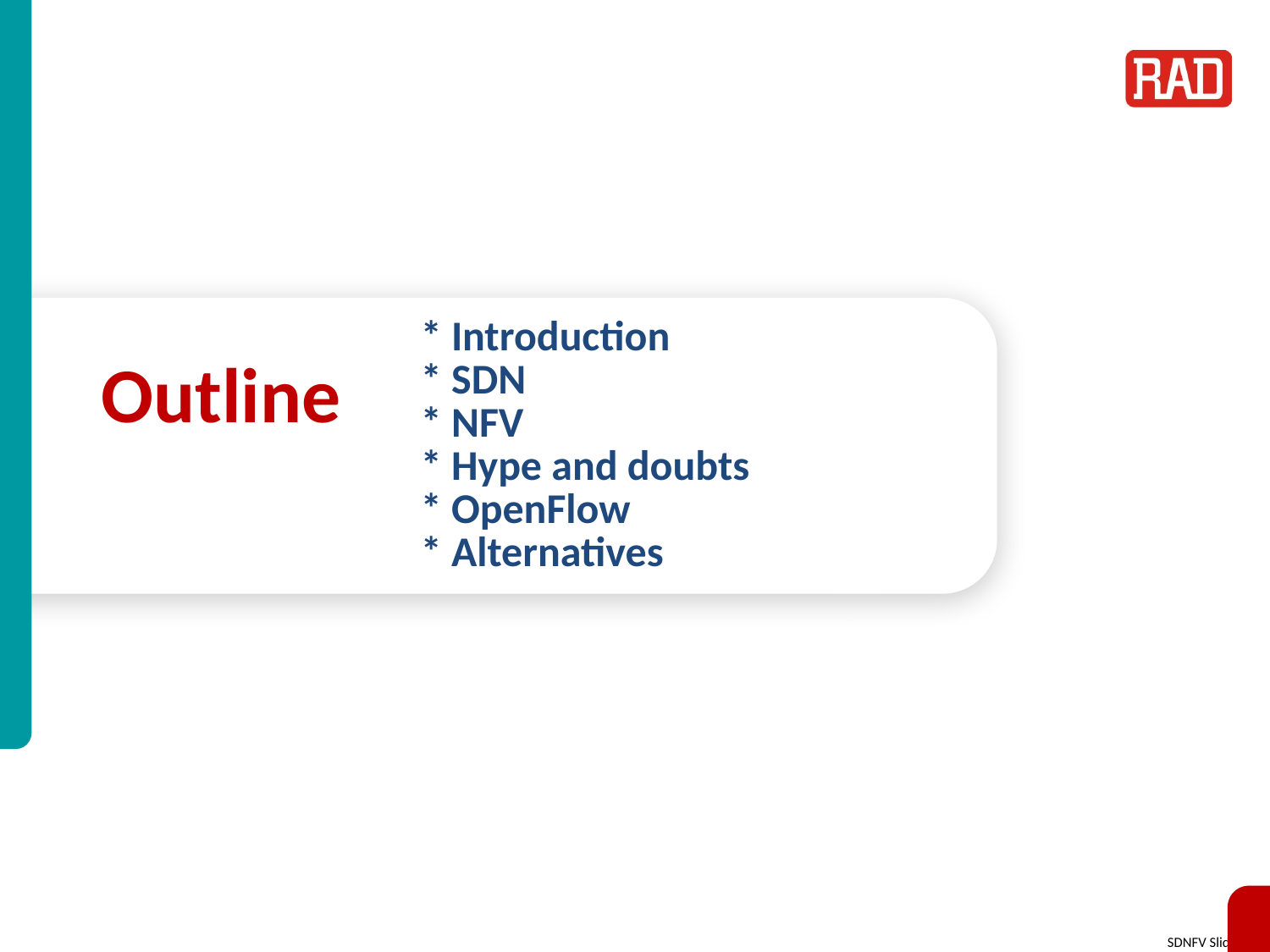

* Introduction
* SDN
* NFV
* Hype and doubts
* OpenFlow
* Alternatives
# Outline